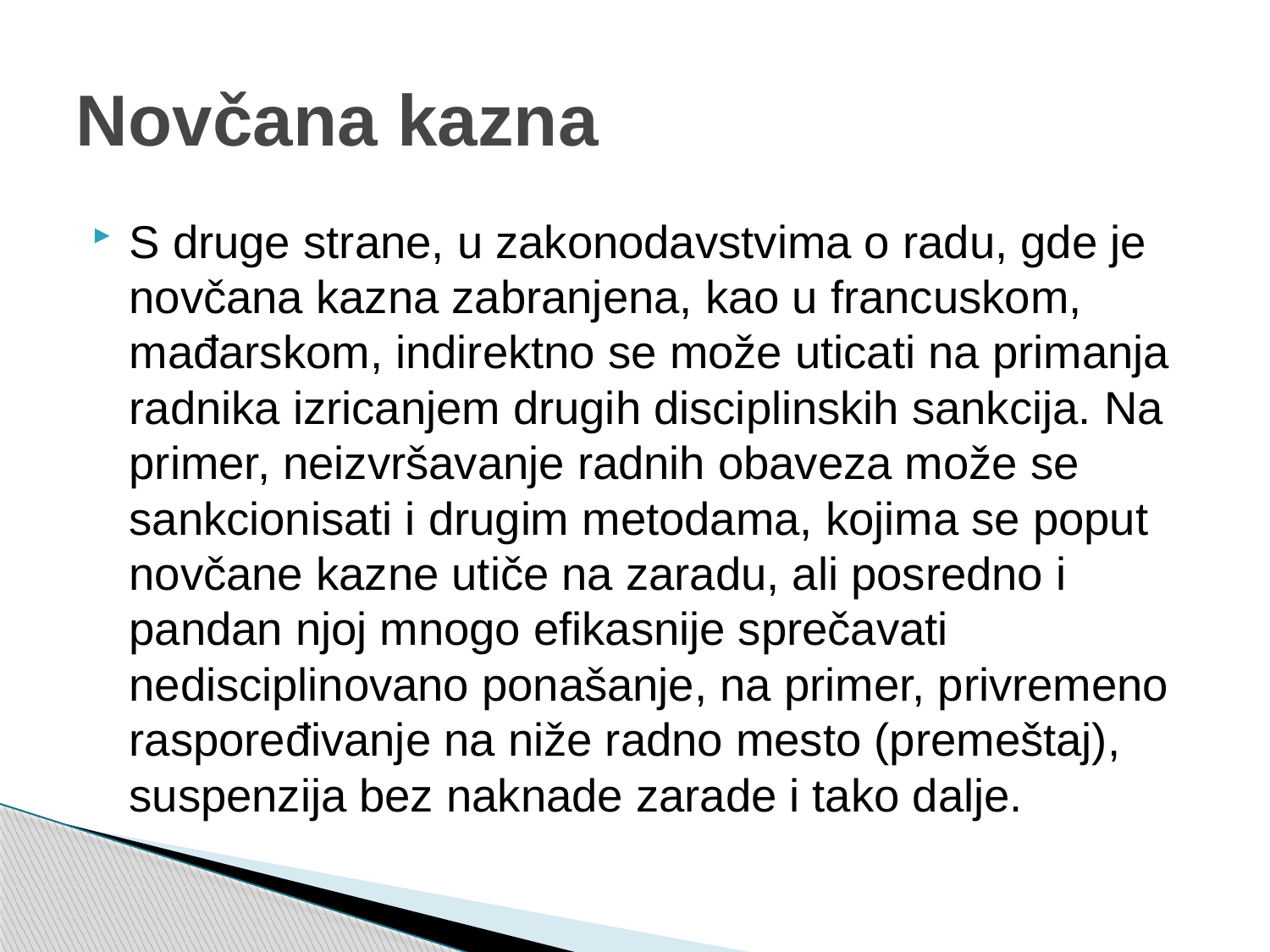

# Novčana kazna
S druge strane, u zakonodavstvima o radu, gde je novčana kazna zabranjena, kao u francuskom, mađarskom, indirektno se može uticati na primanja radnika izricanjem drugih disciplinskih sankcija. Na primer, neizvršavanje radnih obaveza može se sankcionisati i drugim metodama, kojima se poput novčane kazne utiče na zaradu, ali posredno i pandan njoj mnogo efikasnije sprečavati nedisciplinovano ponašanje, na primer, privremeno raspoređivanje na niže radno mesto (premeštaj), suspenzija bez naknade zarade i tako dalje.